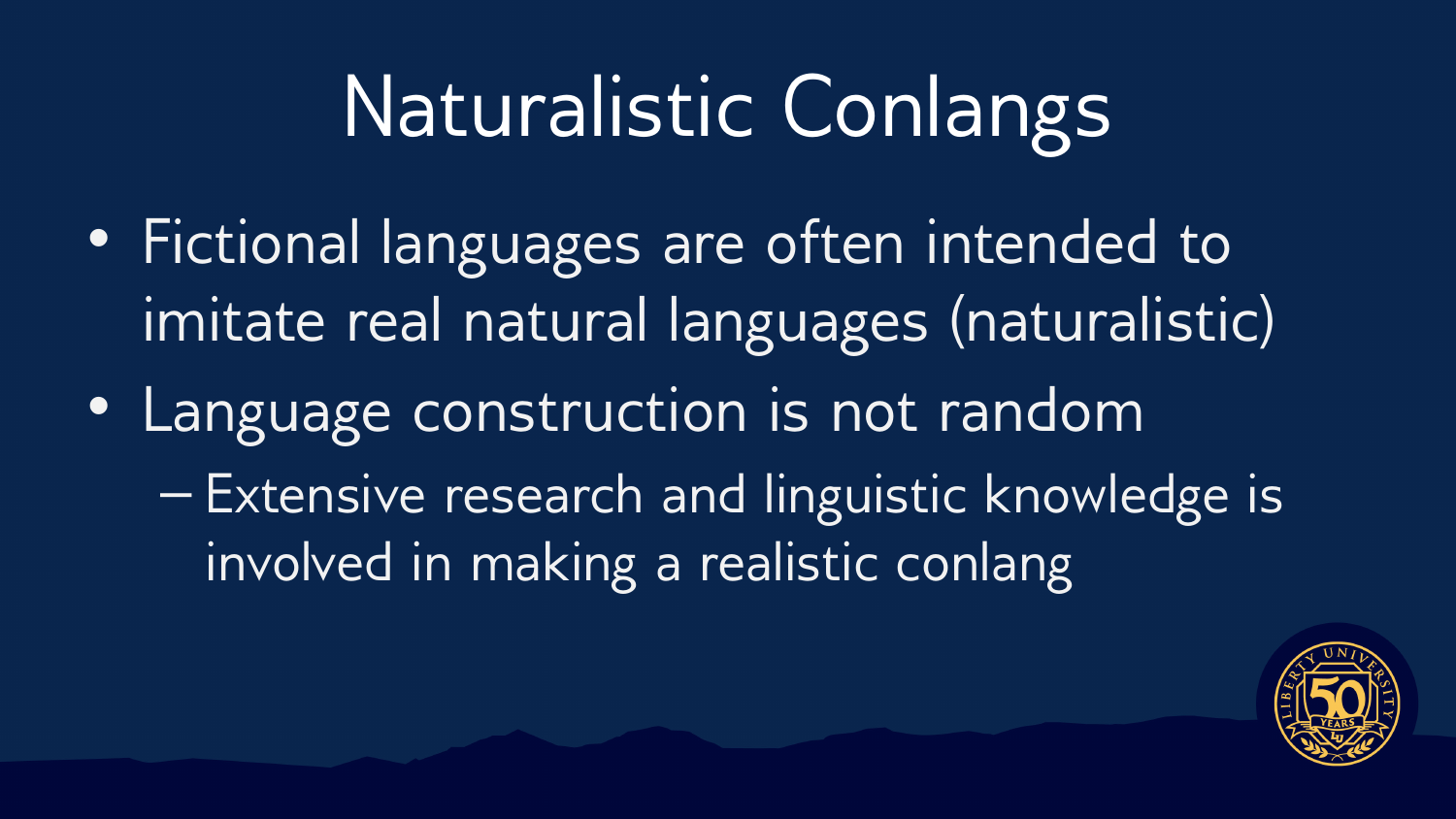

# Naturalistic Conlangs
Fictional languages are often intended to imitate real natural languages (naturalistic)
Language construction is not random
Extensive research and linguistic knowledge is involved in making a realistic conlang